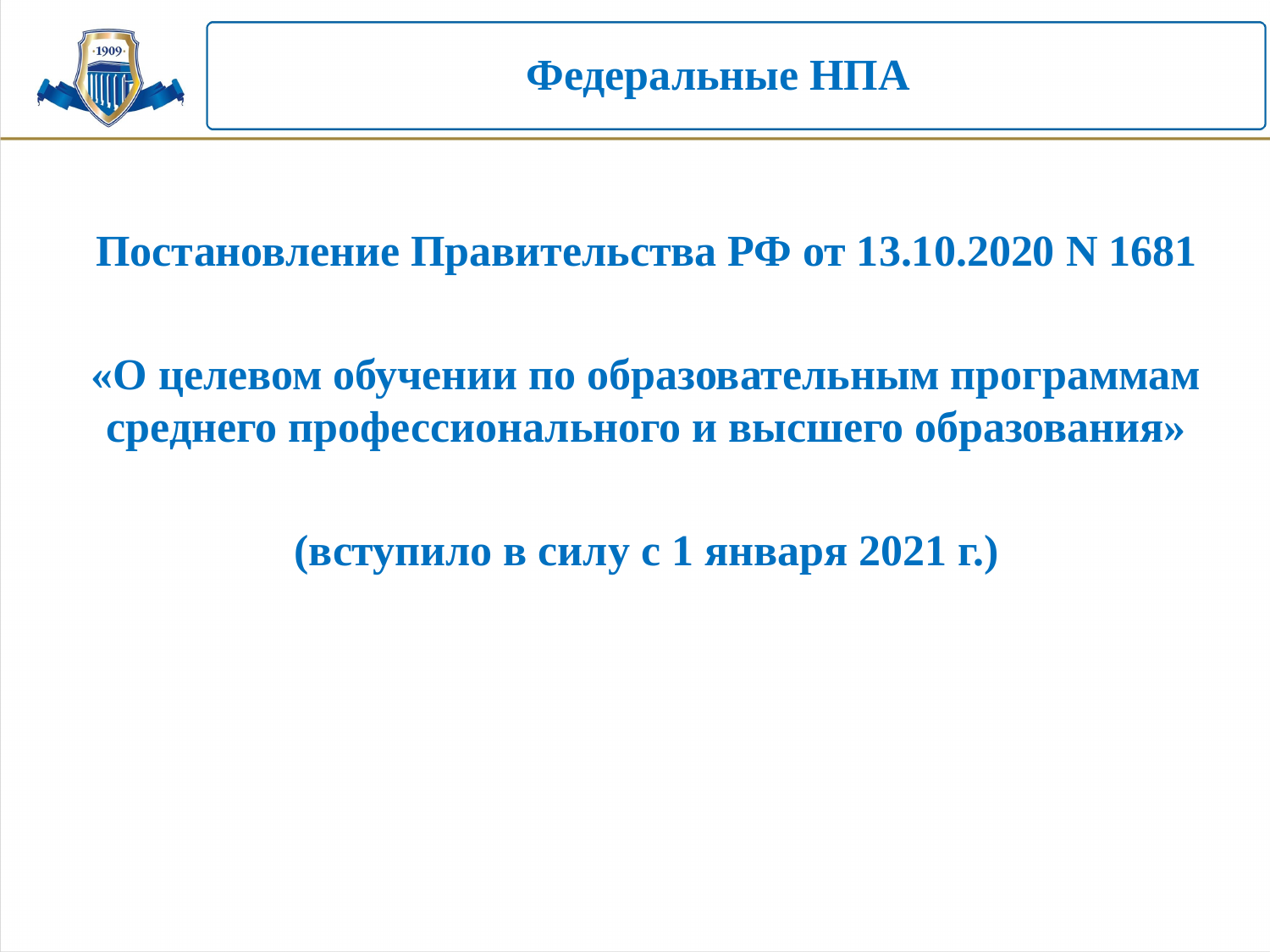

# Федеральные НПА
Постановление Правительства РФ от 13.10.2020 N 1681

«О целевом обучении по образовательным программам среднего профессионального и высшего образования»

(вступило в силу с 1 января 2021 г.)